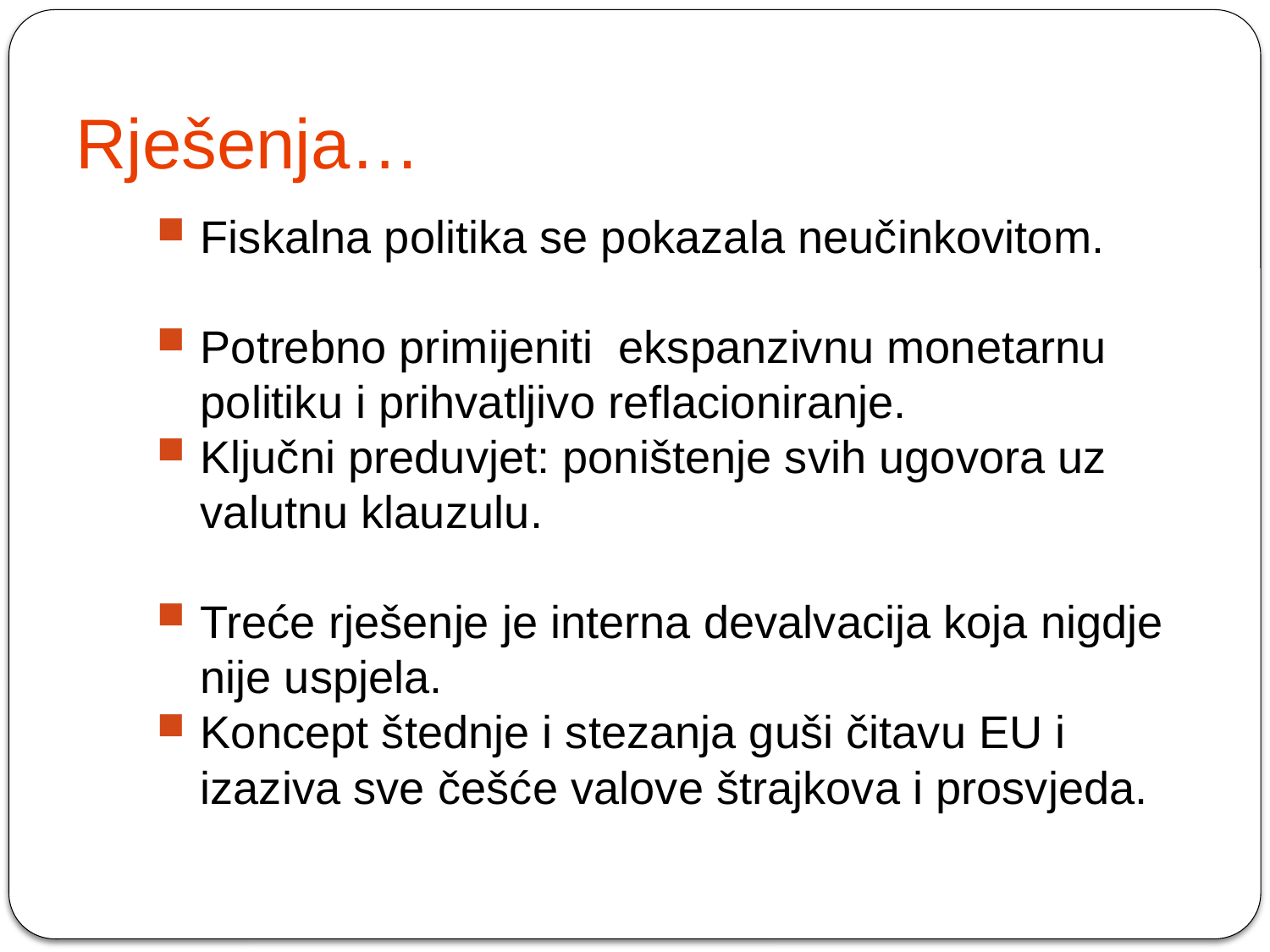

# Rješenja…
Fiskalna politika se pokazala neučinkovitom.

Potrebno primijeniti  ekspanzivnu monetarnu politiku i prihvatljivo reflacioniranje.
Ključni preduvjet: poništenje svih ugovora uz valutnu klauzulu.

Treće rješenje je interna devalvacija koja nigdje nije uspjela.
Koncept štednje i stezanja guši čitavu EU i izaziva sve češće valove štrajkova i prosvjeda.